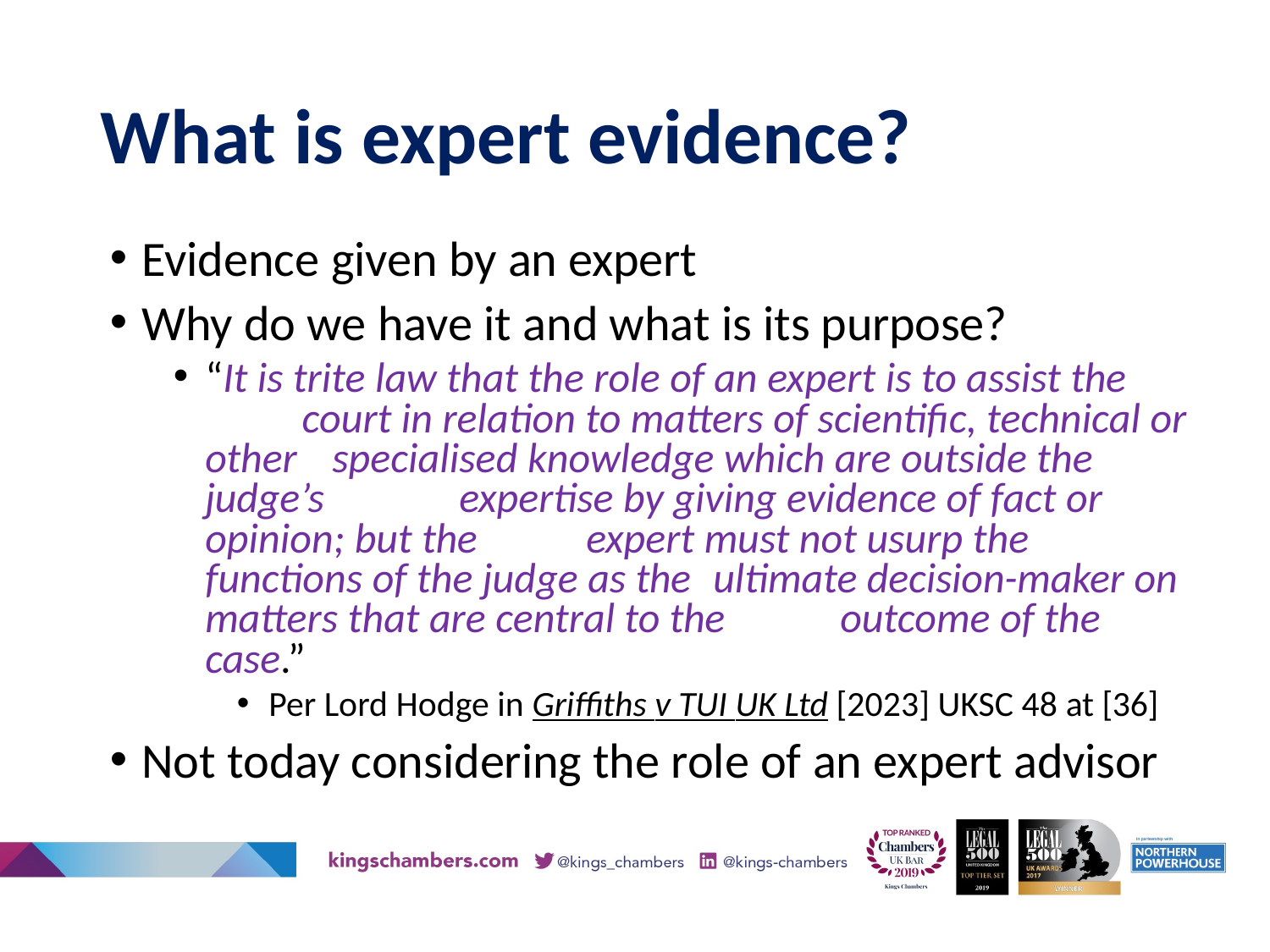

# What is expert evidence?
Evidence given by an expert
Why do we have it and what is its purpose?
“It is trite law that the role of an expert is to assist the 	court in relation to matters of scientific, technical or other 	specialised knowledge which are outside the judge’s 	expertise by giving evidence of fact or opinion; but the 	expert must not usurp the functions of the judge as the 	ultimate decision-maker on matters that are central to the 	outcome of the case.”
Per Lord Hodge in Griffiths v TUI UK Ltd [2023] UKSC 48 at [36]
Not today considering the role of an expert advisor